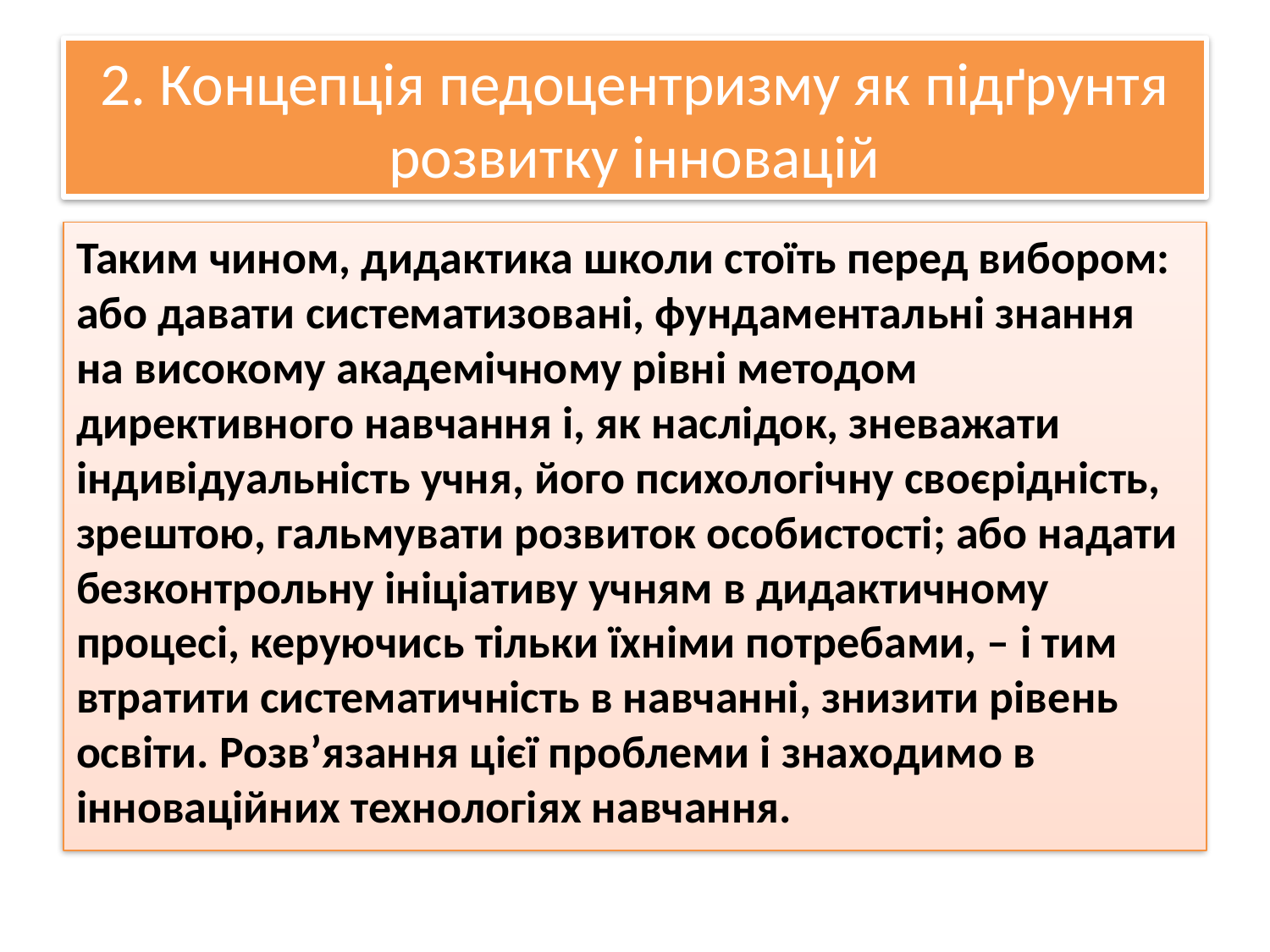

# 2. Концепція педоцентризму як підґрунтя розвитку інновацій
Таким чином, дидактика школи стоїть перед вибором: або давати систематизовані, фундаментальні знання на високому академічному рівні методом директивного навчання і, як наслідок, зневажати індивідуальність учня, його психологічну своєрідність, зрештою, гальмувати розвиток особистості; або надати безконтрольну ініціативу учням в дидактичному процесі, керуючись тільки їхніми потребами, – і тим втратити систематичність в навчанні, знизити рівень освіти. Розв’язання цієї проблеми і знаходимо в інноваційних технологіях навчання.